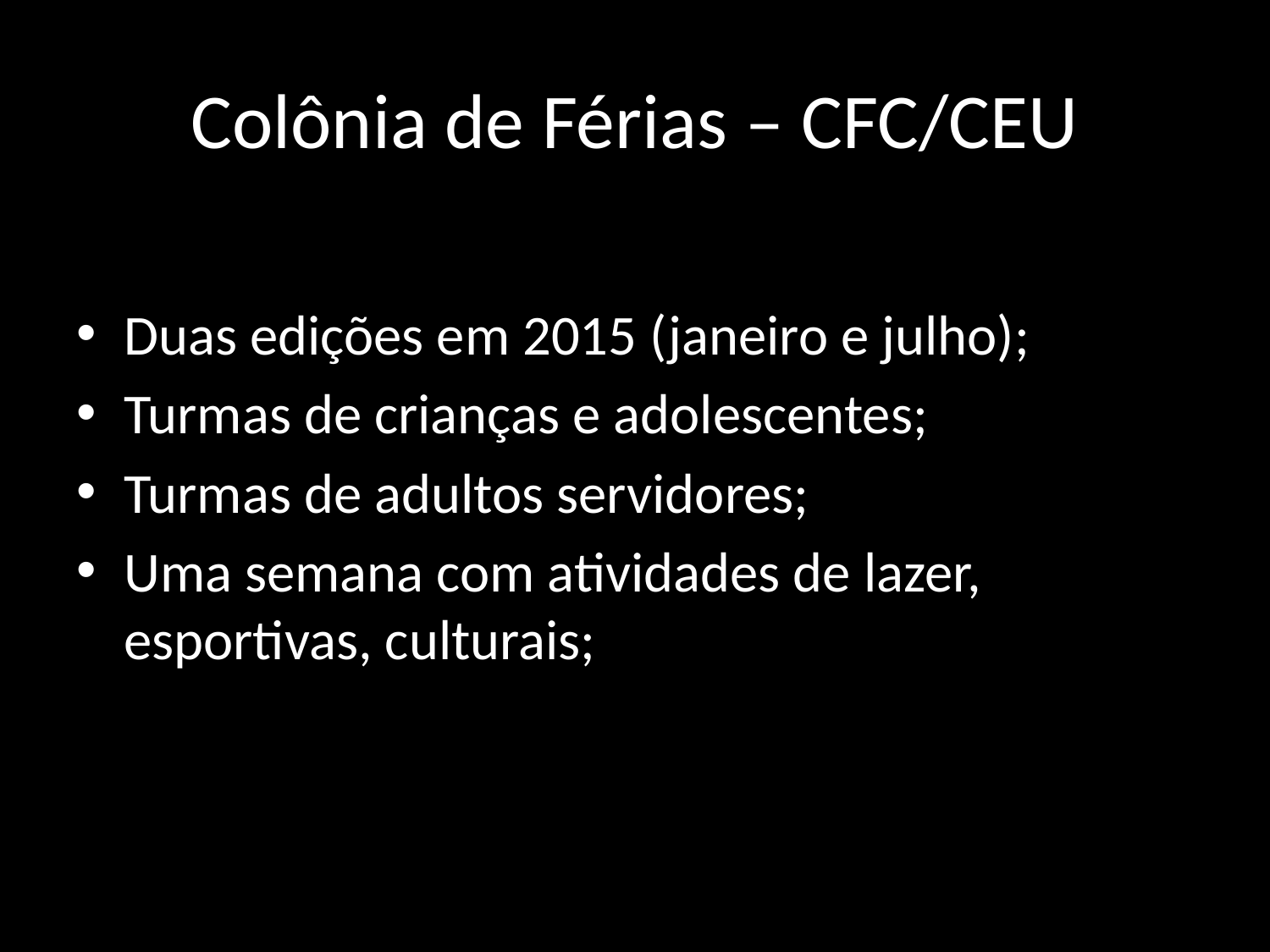

# Colônia de Férias – CFC/CEU
Duas edições em 2015 (janeiro e julho);
Turmas de crianças e adolescentes;
Turmas de adultos servidores;
Uma semana com atividades de lazer, esportivas, culturais;